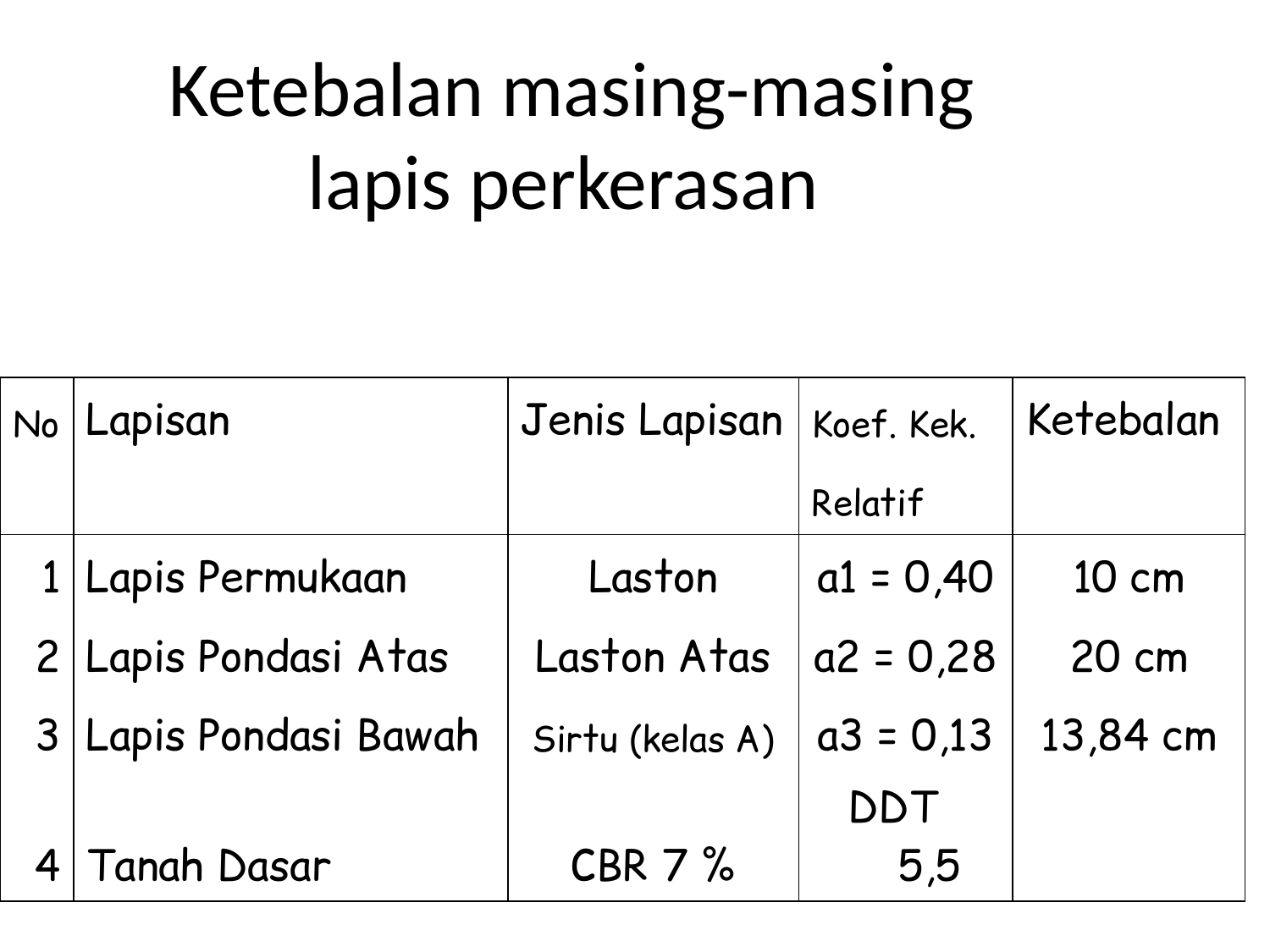

# Ketebalan masing-masing lapis perkerasan
|  |  |  |  |  |
| --- | --- | --- | --- | --- |
| No | Lapisan | Jenis Lapisan | Koef. Kek. | Ketebalan |
|  |  |  | Relatif |  |
| 1 | Lapis Permukaan | Laston | a1 = 0,40 | 10 cm |
| 2 | Lapis Pondasi Atas | Laston Atas | a2 = 0,28 | 20 cm |
| 3 | Lapis Pondasi Bawah | Sirtu (kelas A) | a3 = 0,13 | 13,84 cm |
| 4 | Tanah Dasar | CBR 7 % | DDT 5,5 |  |